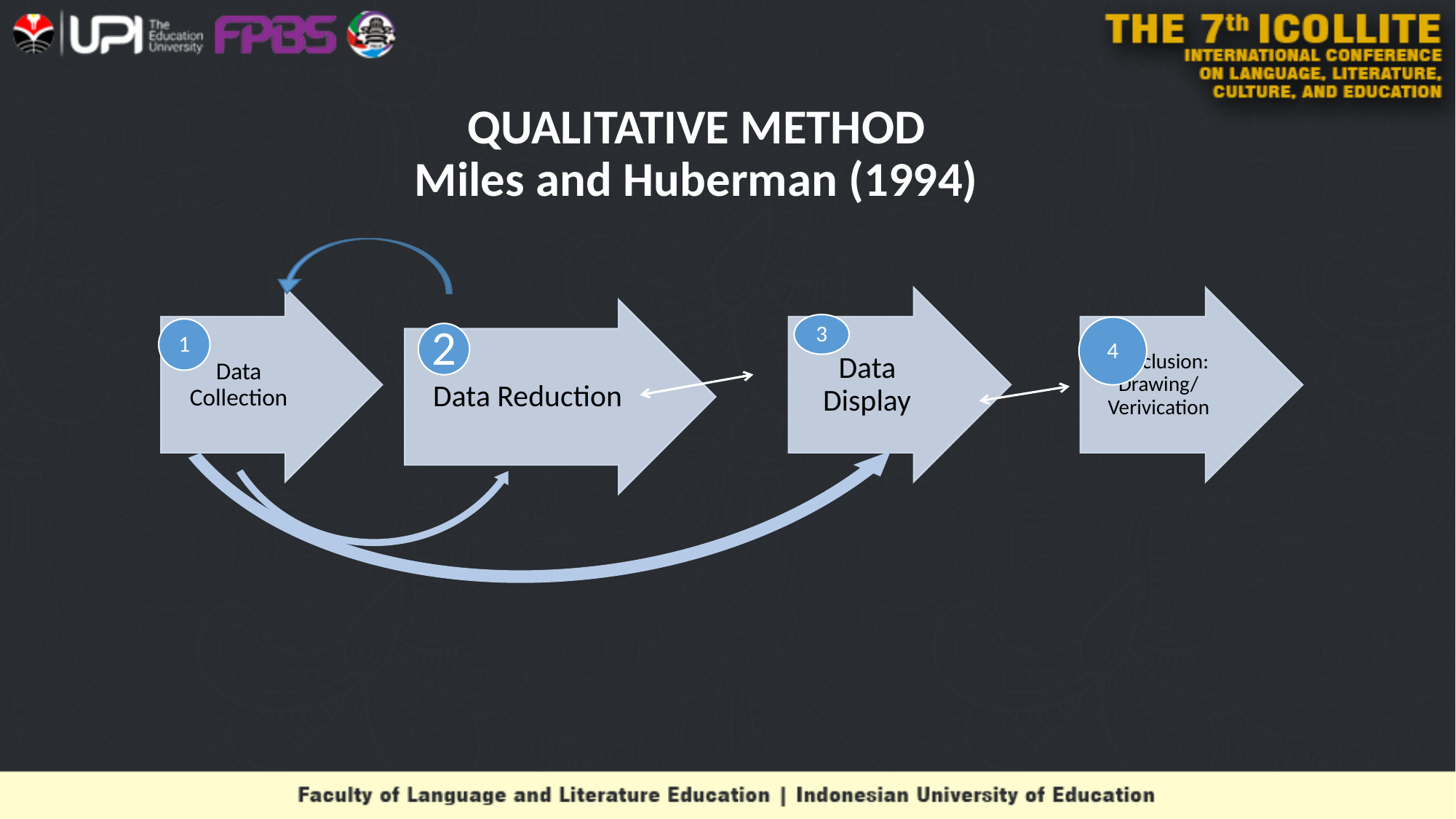

# QUALITATIVE METHOD Miles and Huberman (1994)
Data Collection
1
Data Reduction
2
Data Display
3
Conclusion: Drawing/ Verivication
4